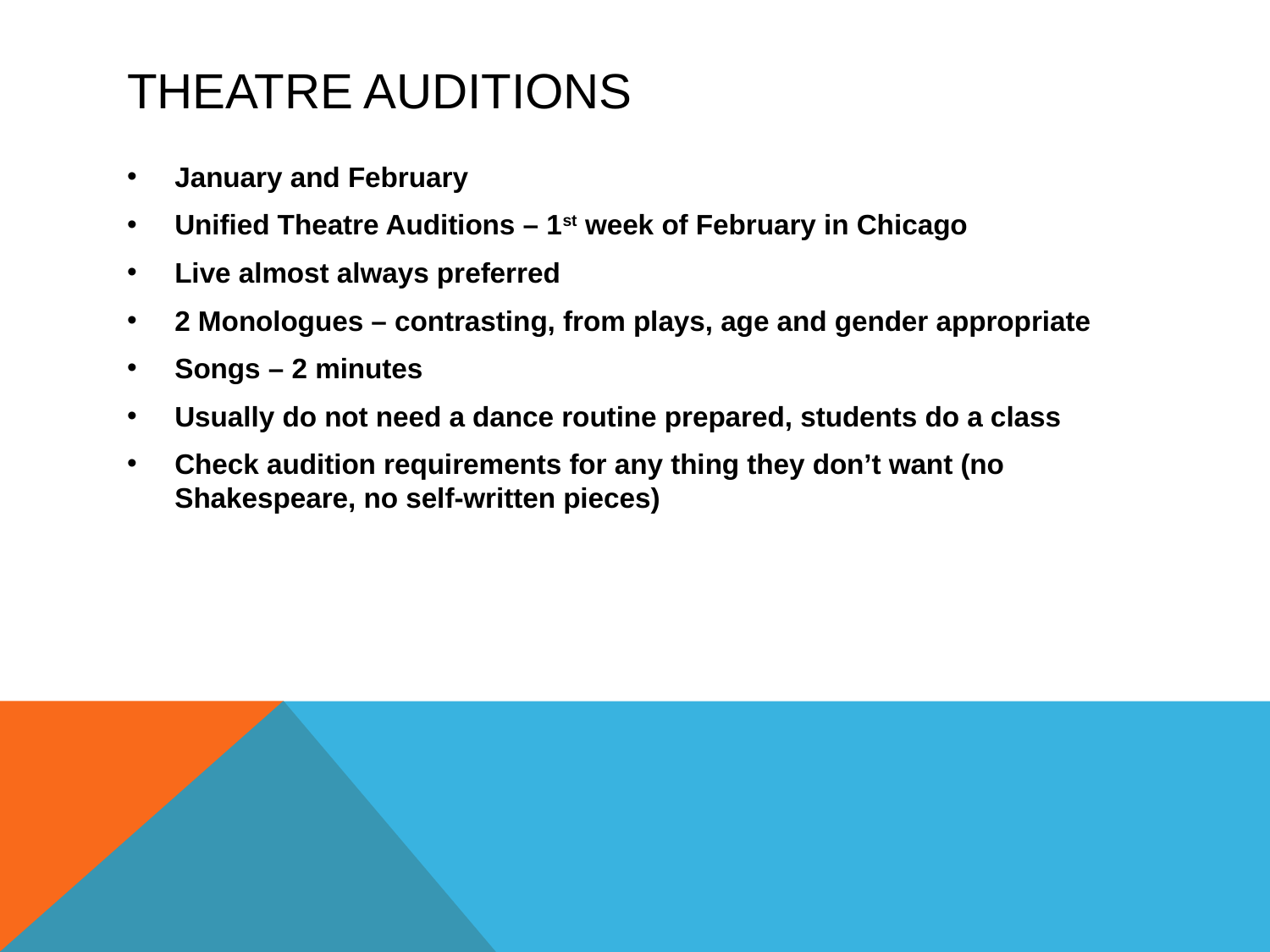

# Theatre Auditions
January and February
Unified Theatre Auditions – 1st week of February in Chicago
Live almost always preferred
2 Monologues – contrasting, from plays, age and gender appropriate
Songs – 2 minutes
Usually do not need a dance routine prepared, students do a class
Check audition requirements for any thing they don’t want (no Shakespeare, no self-written pieces)